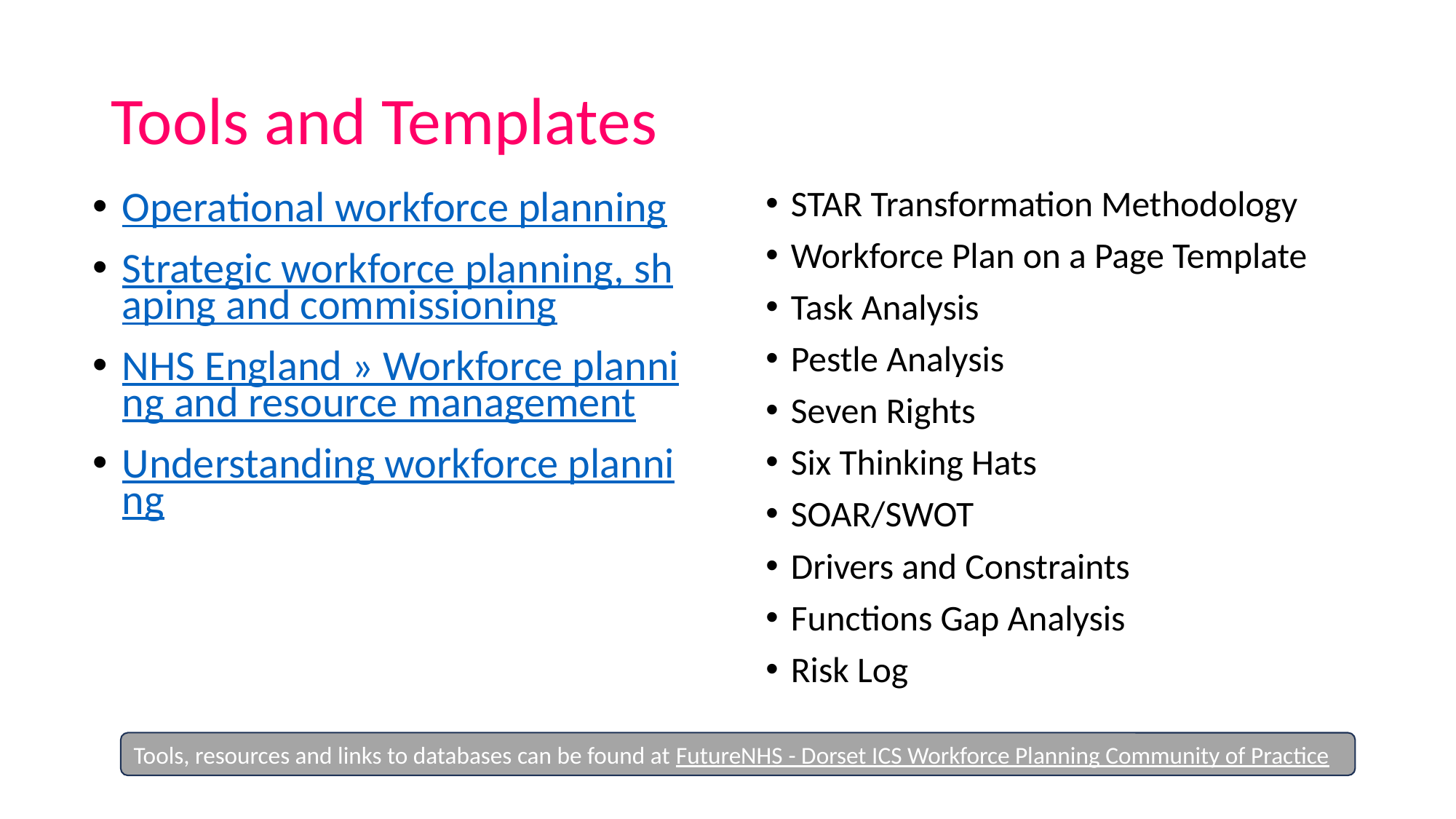

# Tools and Templates
Operational workforce planning
Strategic workforce planning, shaping and commissioning
NHS England » Workforce planning and resource management
Understanding workforce planning
STAR Transformation Methodology
Workforce Plan on a Page Template
Task Analysis
Pestle Analysis
Seven Rights
Six Thinking Hats
SOAR/SWOT
Drivers and Constraints
Functions Gap Analysis
Risk Log

Tools, resources and links to databases can be found at FutureNHS - Dorset ICS Workforce Planning Community of Practice